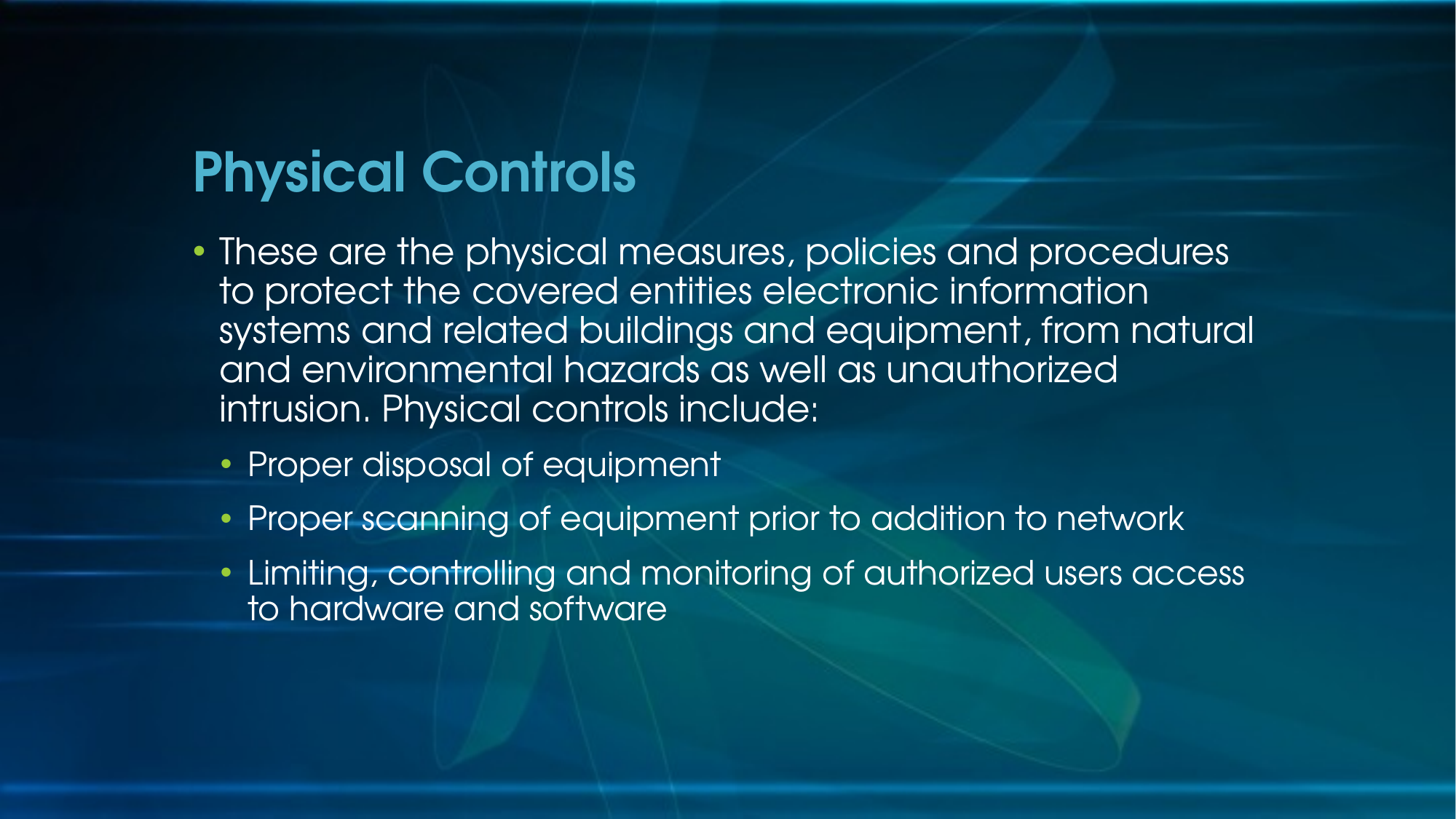

# Physical Controls
These are the physical measures, policies and procedures to protect the covered entities electronic information systems and related buildings and equipment, from natural and environmental hazards as well as unauthorized intrusion. Physical controls include:
Proper disposal of equipment
Proper scanning of equipment prior to addition to network
Limiting, controlling and monitoring of authorized users access to hardware and software